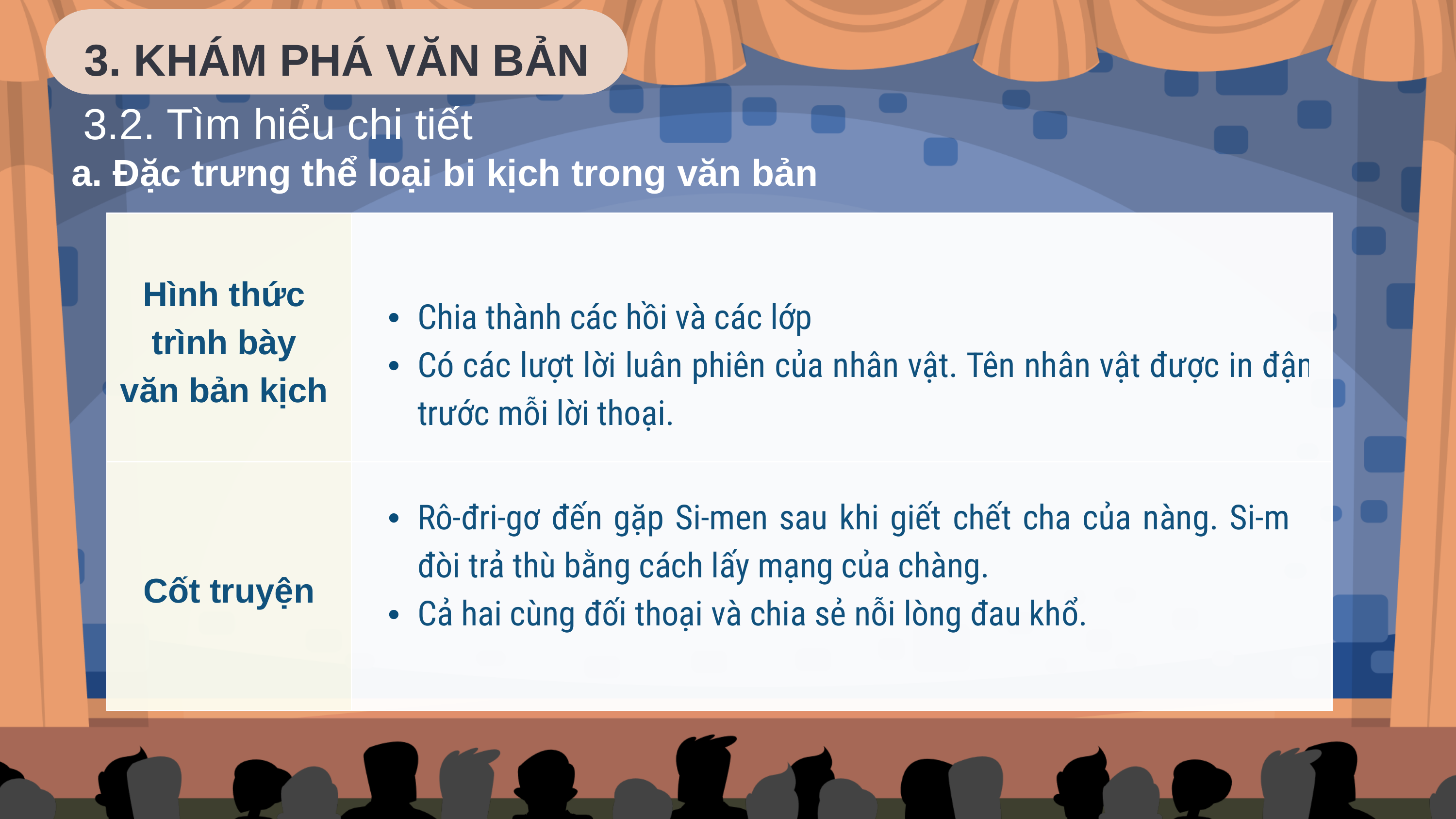

3. KHÁM PHÁ VĂN BẢN
3.2. Tìm hiểu chi tiết
a. Đặc trưng thể loại bi kịch trong văn bản
| Hình thức trình bày văn bản kịch | Chia thành các hồi và các lớp Có các lượt lời luân phiên của nhân vật. Tên nhân vật được in đậm trước mỗi lời thoại. |
| --- | --- |
| Cốt truyện | Rô-đri-gơ đến gặp Si-men sau khi giết chết cha của nàng. Si-men đòi trả thù bằng cách lấy mạng của chàng. Cả hai cùng đối thoại và chia sẻ nỗi lòng đau khổ. |